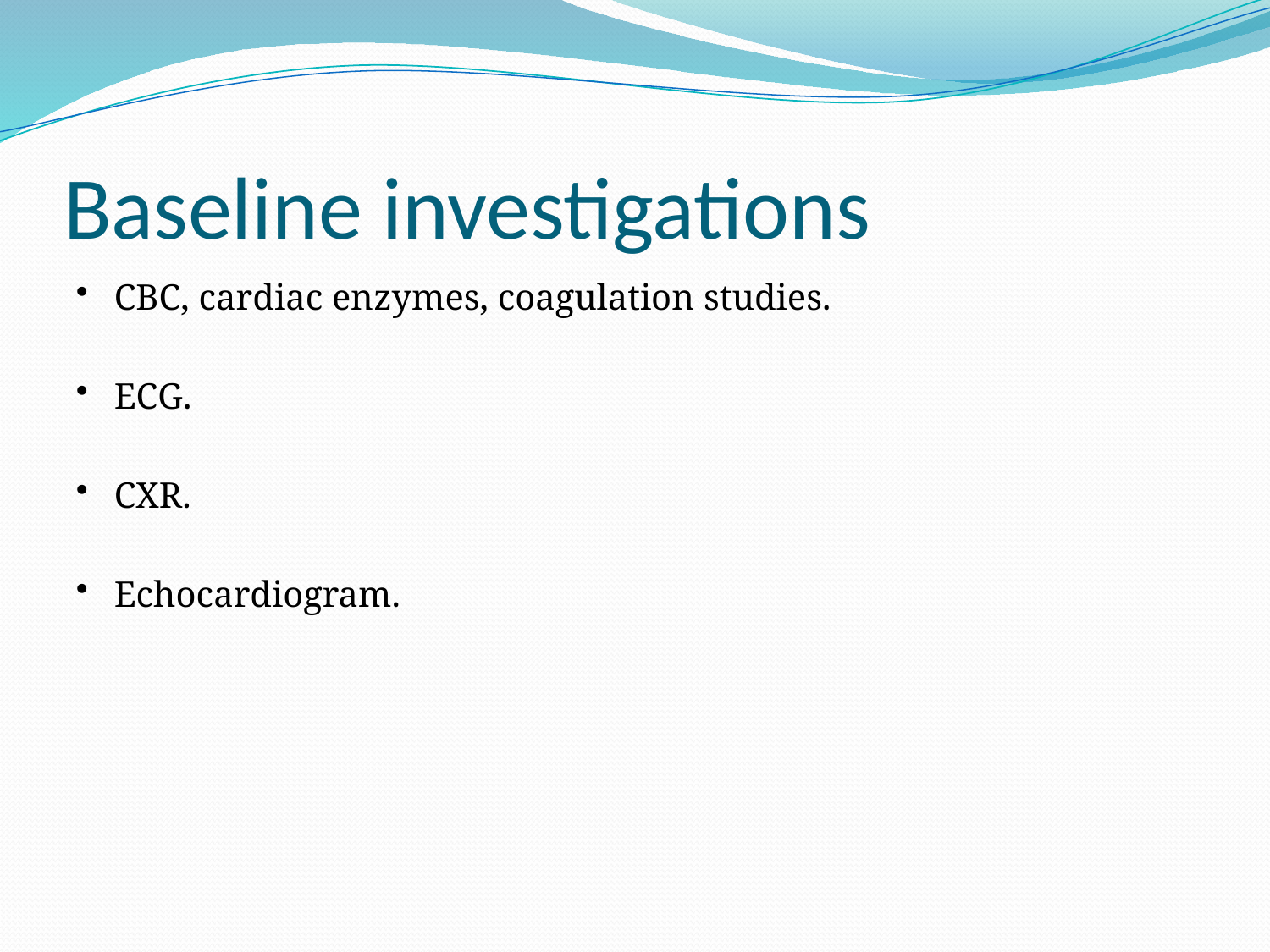

# Baseline investigations
CBC, cardiac enzymes, coagulation studies.

ECG.

CXR.

Echocardiogram.